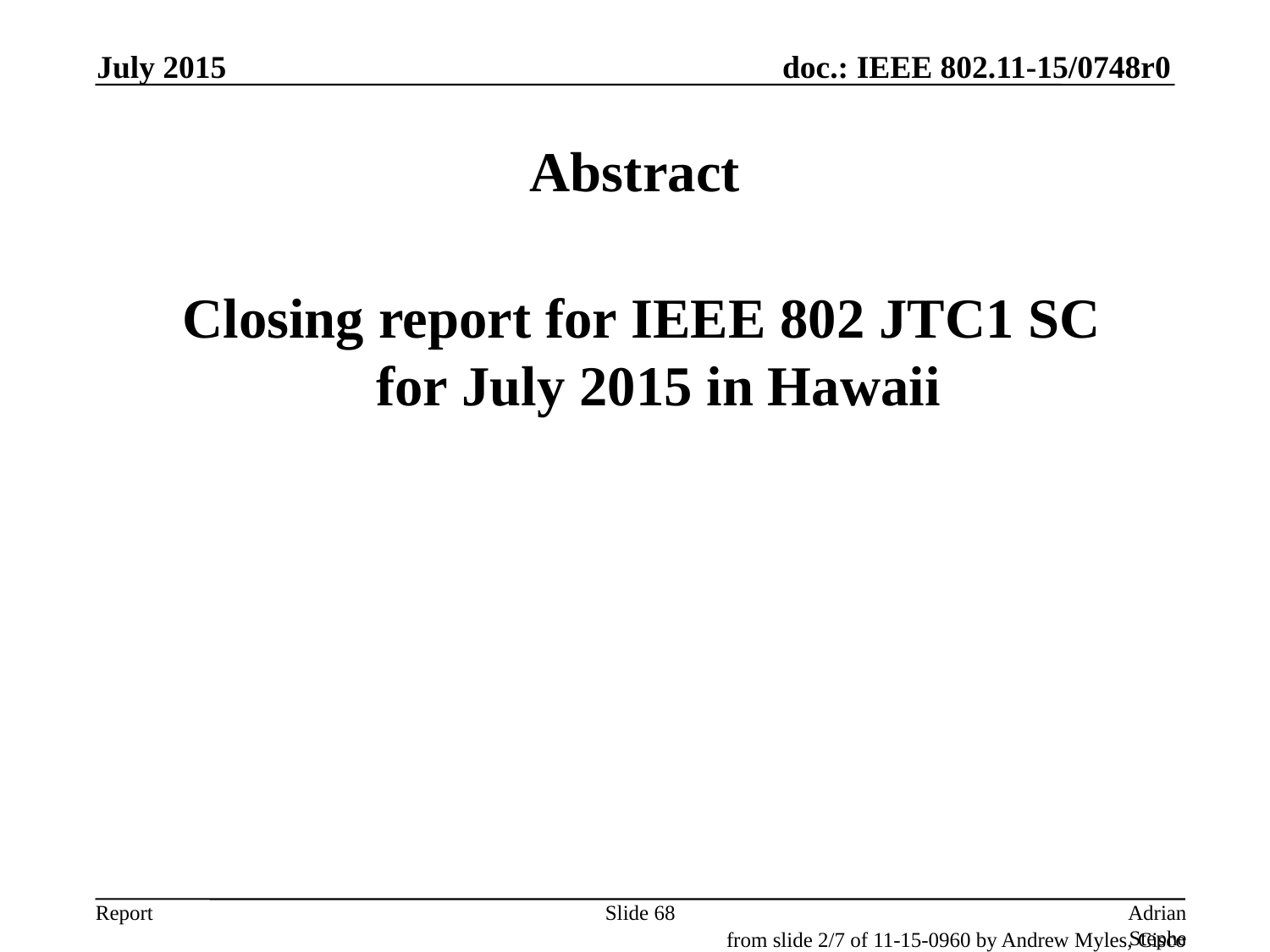

July 2015
# Abstract
 Closing report for IEEE 802 JTC1 SC
for July 2015 in Hawaii
Slide 68
Adrian Stephens, Intel
from slide 2/7 of 11-15-0960 by Andrew Myles, Cisco